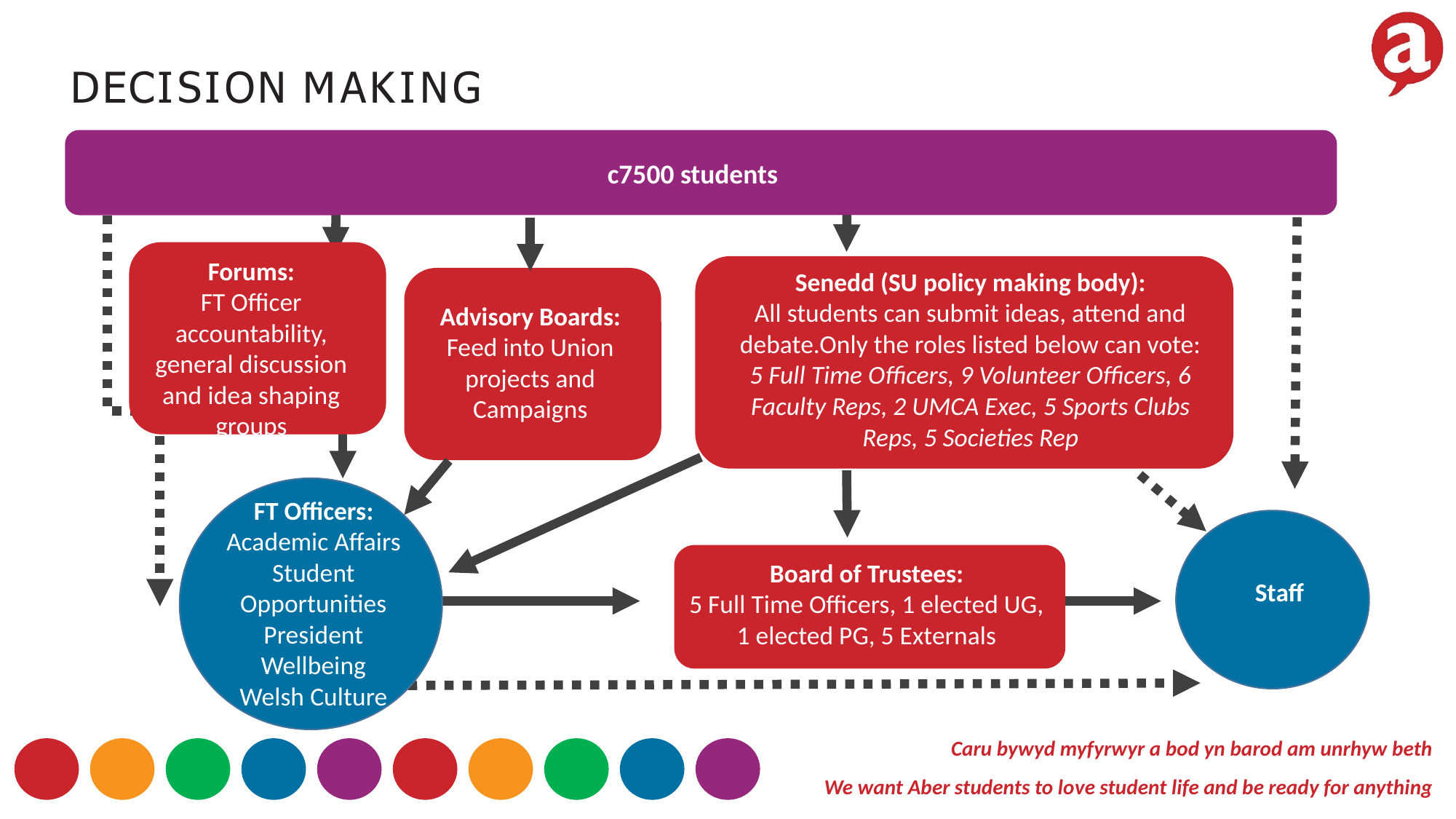

DECISION MAKING

c7500 students

Forums:
FT Officer accountability, general discussion and idea shaping groups

Senedd (SU policy making body):
All students can submit ideas, attend and debate.Only the roles listed below can vote:
5 Full Time Officers, 9 Volunteer Officers, 6 Faculty Reps, 2 UMCA Exec, 5 Sports Clubs Reps, 5 Societies Rep

Advisory Boards:
Feed into Union projects and Campaigns

FT Officers:
Academic Affairs
Student Opportunities
President
Wellbeing
Welsh Culture

Board of Trustees:
5 Full Time Officers, 1 elected UG, 1 elected PG, 5 Externals
Staff